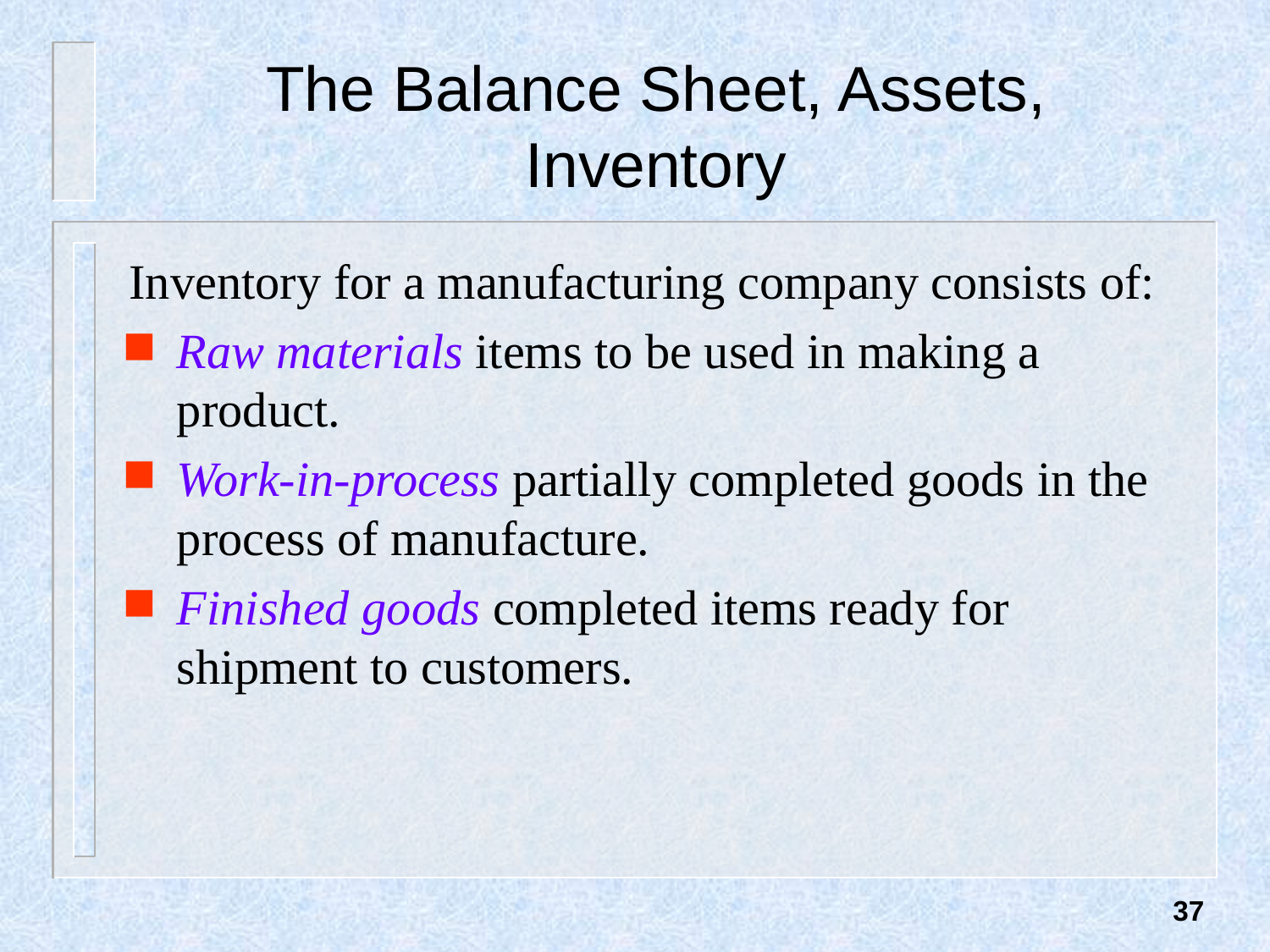

# The Balance Sheet, Assets, Inventory
Inventory for a manufacturing company consists of:
Raw materials items to be used in making a product.
Work-in-process partially completed goods in the process of manufacture.
Finished goods completed items ready for shipment to customers.
37